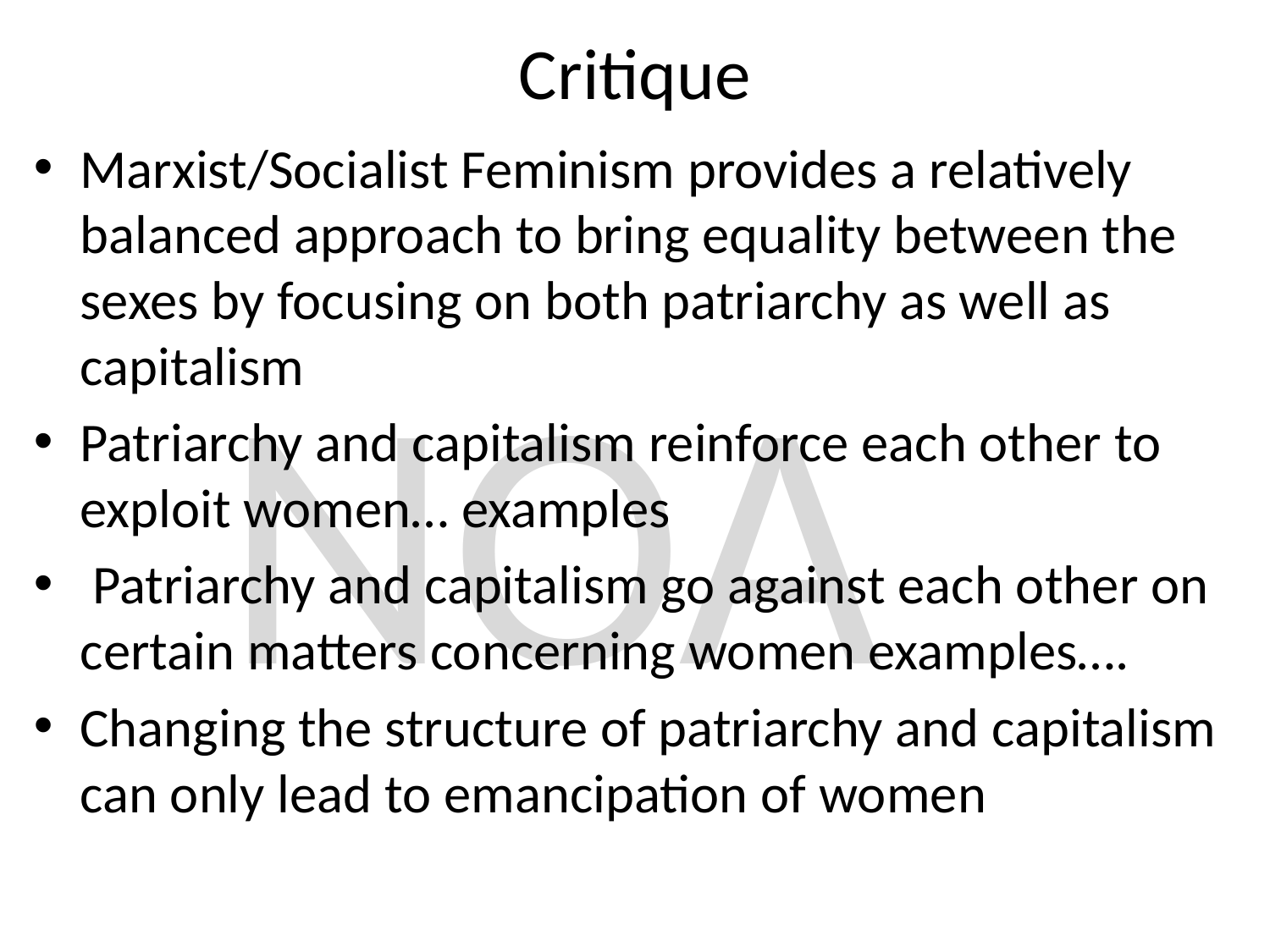

# Critique
Marxist/Socialist Feminism provides a relatively balanced approach to bring equality between the sexes by focusing on both patriarchy as well as capitalism
Patriarchy and capitalism reinforce each other to exploit women… examples
 Patriarchy and capitalism go against each other on certain matters concerning women examples….
Changing the structure of patriarchy and capitalism can only lead to emancipation of women